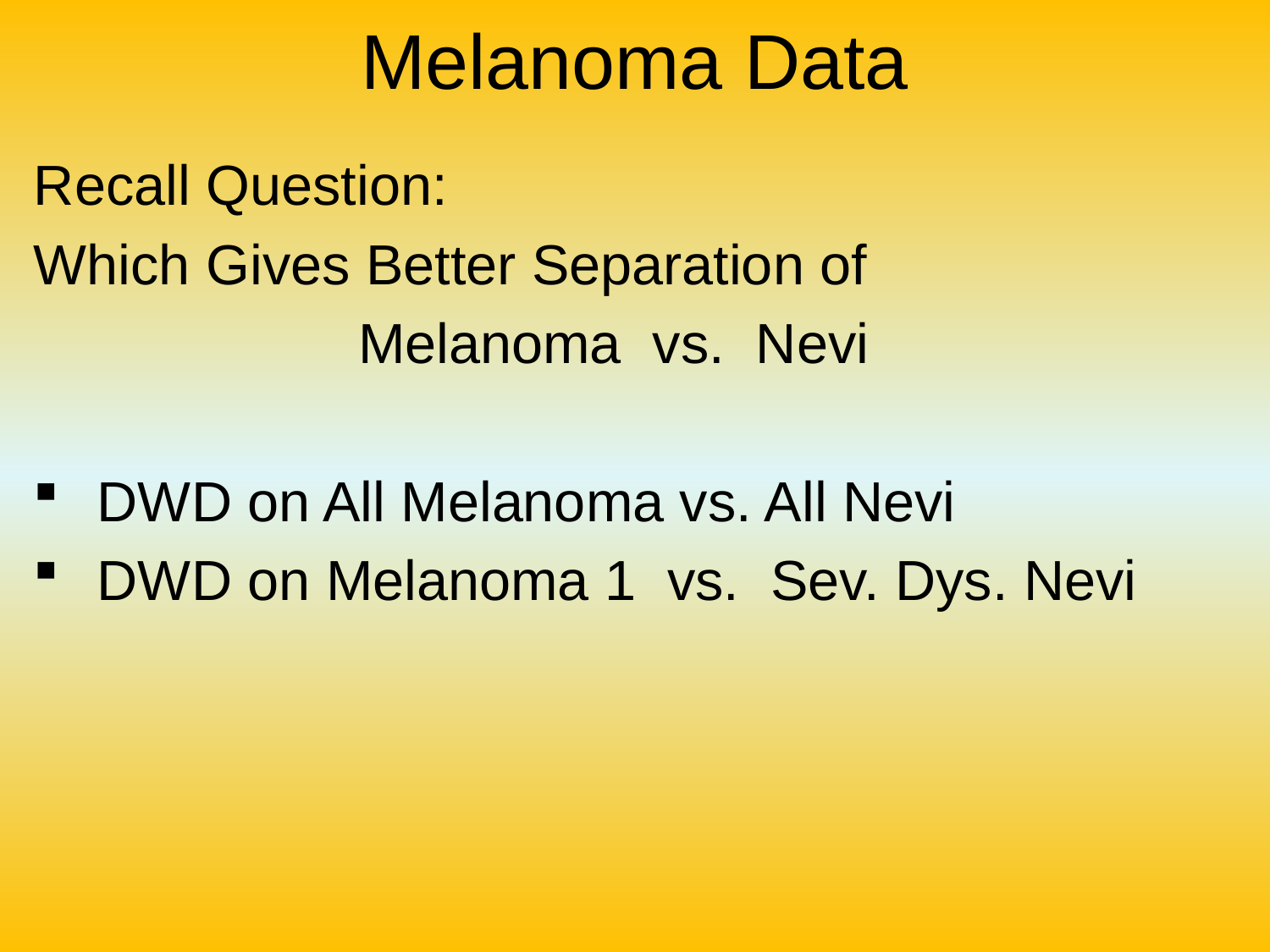

# Melanoma Data
Recall Question:
Which Gives Better Separation of
Melanoma  vs.  Nevi

 DWD on All Melanoma vs. All Nevi
 DWD on Melanoma 1  vs.  Sev. Dys. Nevi